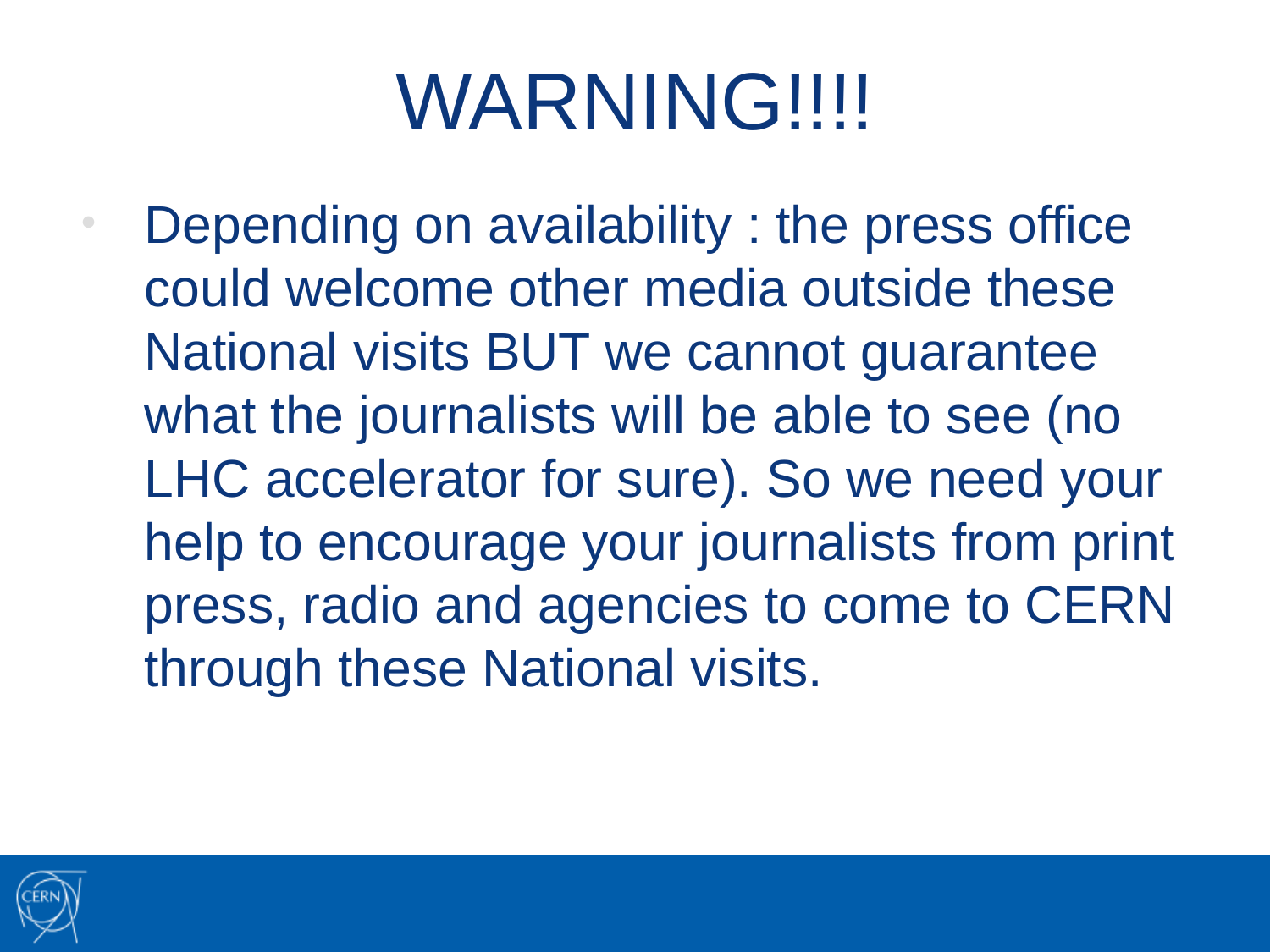

# WARNING!!!!
Depending on availability : the press office could welcome other media outside these National visits BUT we cannot guarantee what the journalists will be able to see (no LHC accelerator for sure). So we need your help to encourage your journalists from print press, radio and agencies to come to CERN through these National visits.